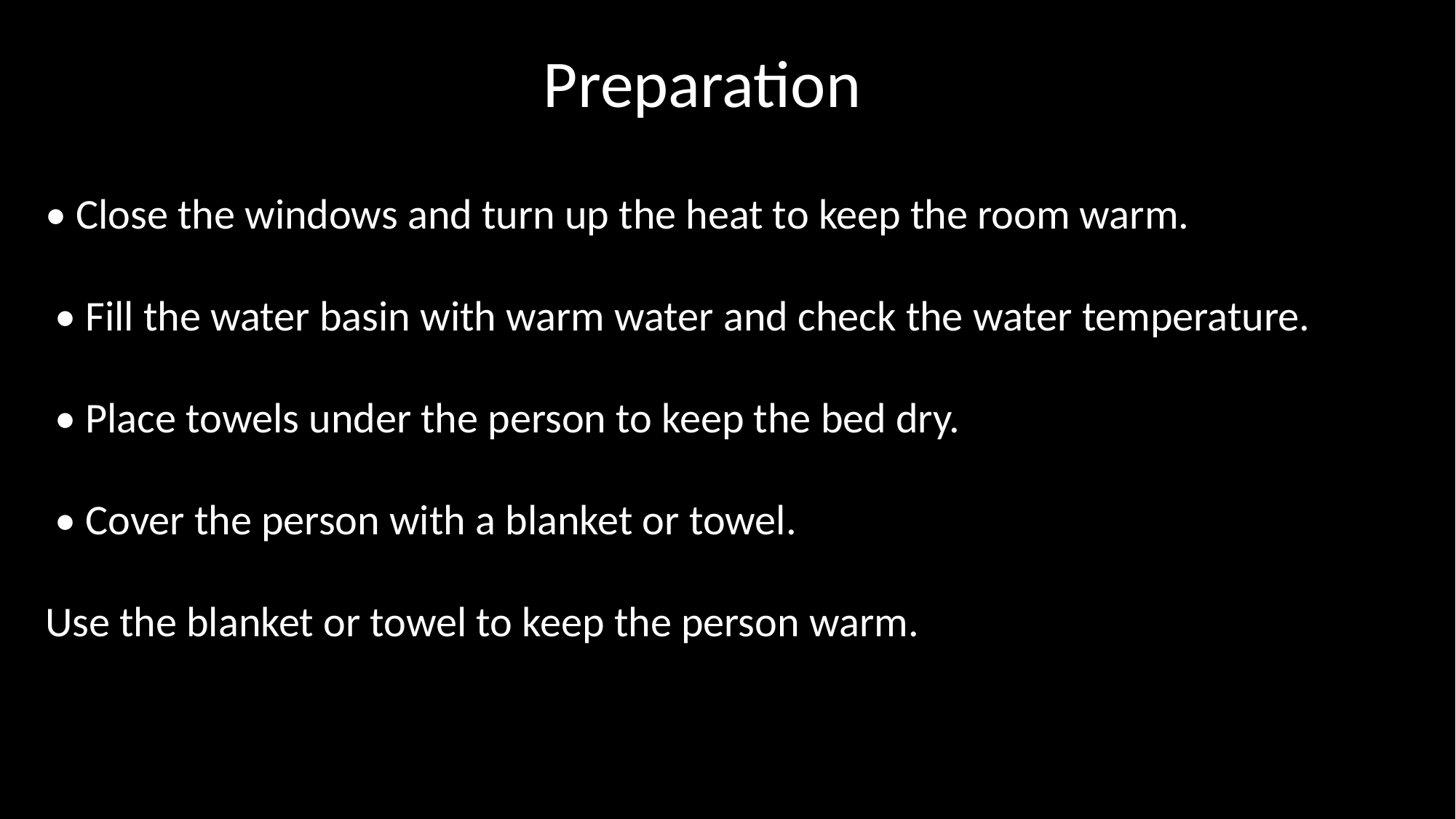

Preparation

• Close the windows and turn up the heat to keep the room warm.

 • Fill the water basin with warm water and check the water temperature.

 • Place towels under the person to keep the bed dry.

 • Cover the person with a blanket or towel.

Use the blanket or towel to keep the person warm.